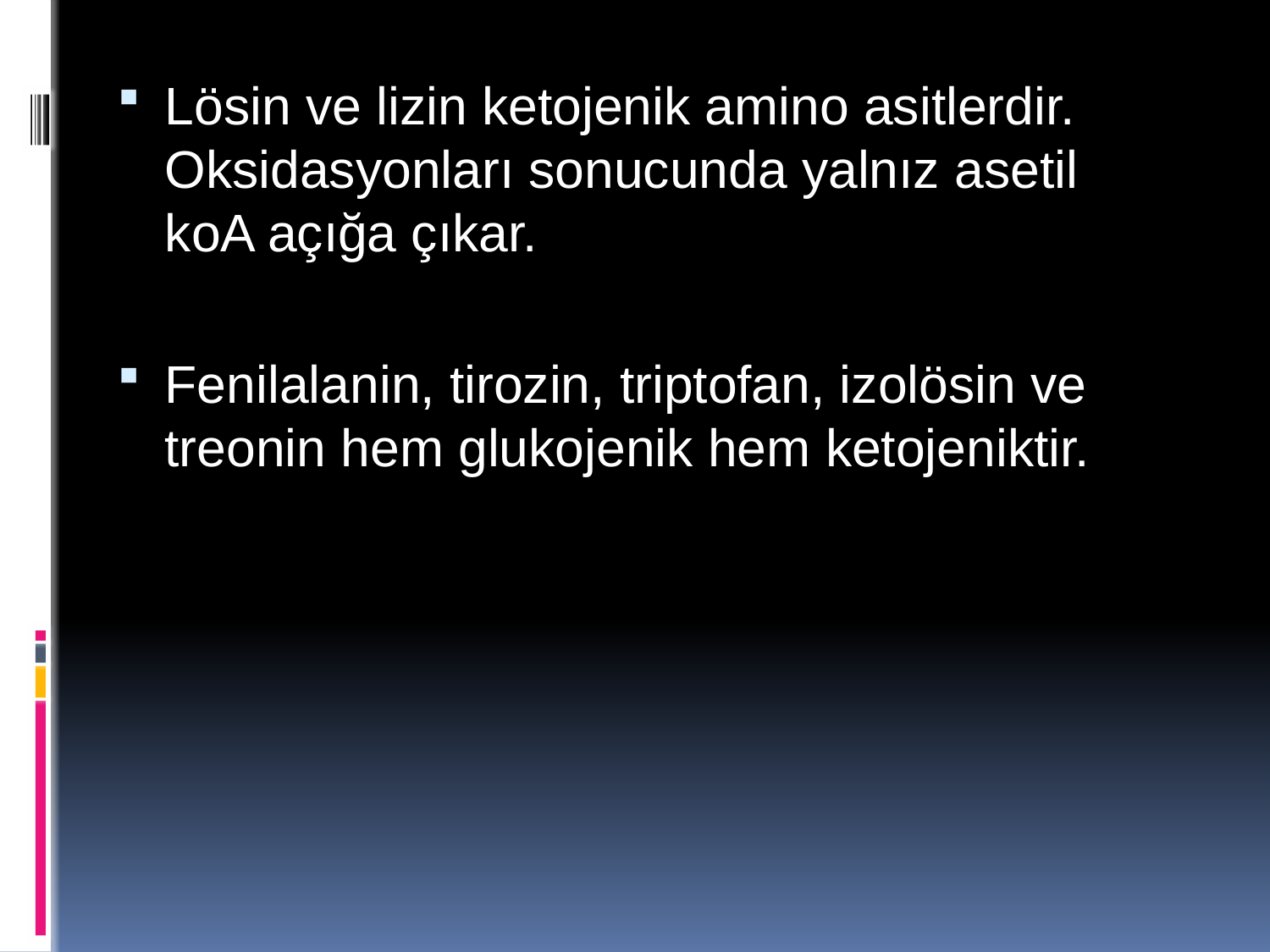

Lösin ve lizin ketojenik amino asitlerdir. Oksidasyonları sonucunda yalnız asetil koA açığa çıkar.

Fenilalanin, tirozin, triptofan, izolösin ve treonin hem glukojenik hem ketojeniktir.